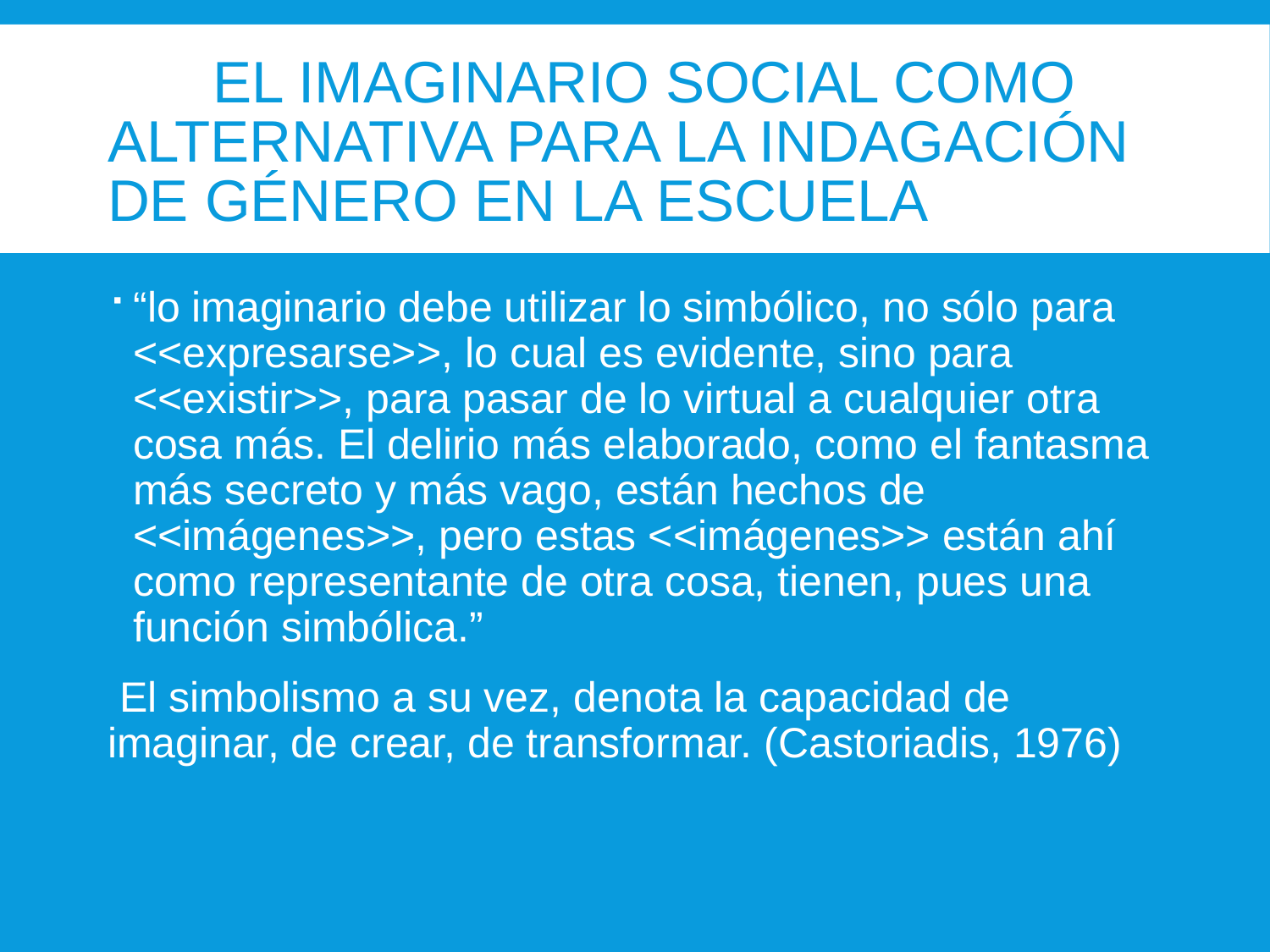

# el imaginario social como alternativa para la indagación de género en la escuela
“lo imaginario debe utilizar lo simbólico, no sólo para <<expresarse>>, lo cual es evidente, sino para <<existir>>, para pasar de lo virtual a cualquier otra cosa más. El delirio más elaborado, como el fantasma más secreto y más vago, están hechos de <<imágenes>>, pero estas <<imágenes>> están ahí como representante de otra cosa, tienen, pues una función simbólica.”
 El simbolismo a su vez, denota la capacidad de imaginar, de crear, de transformar. (Castoriadis, 1976)